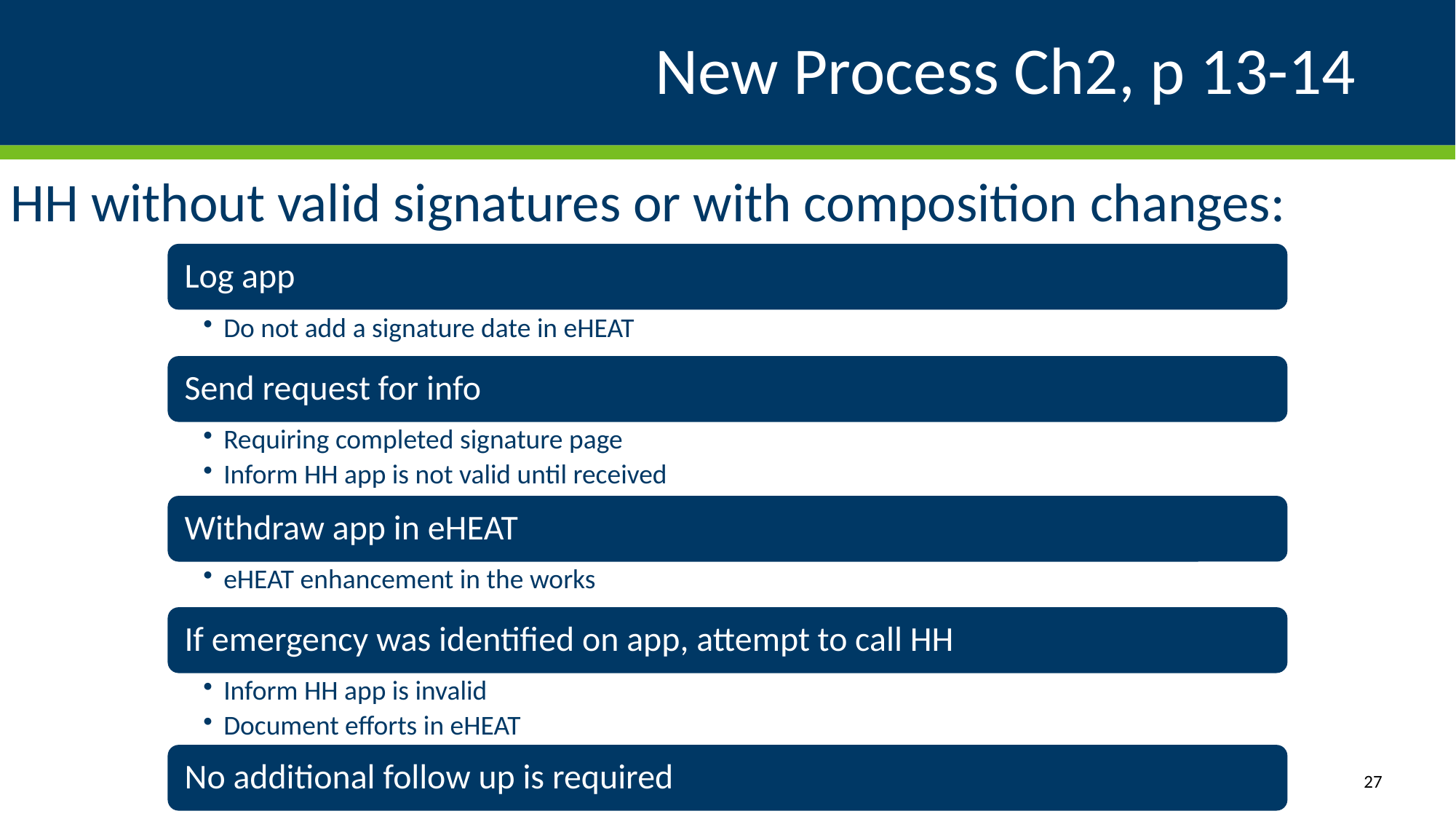

# New Process Ch2, p 13-14
HH without valid signatures or with composition changes:
Log app
Do not add a signature date in eHEAT
Send request for info
Requiring completed signature page
Inform HH app is not valid until received
Withdraw app in eHEAT
eHEAT enhancement in the works
If emergency was identified on app, attempt to call HH
Inform HH app is invalid
Document efforts in eHEAT
No additional follow up is required
27